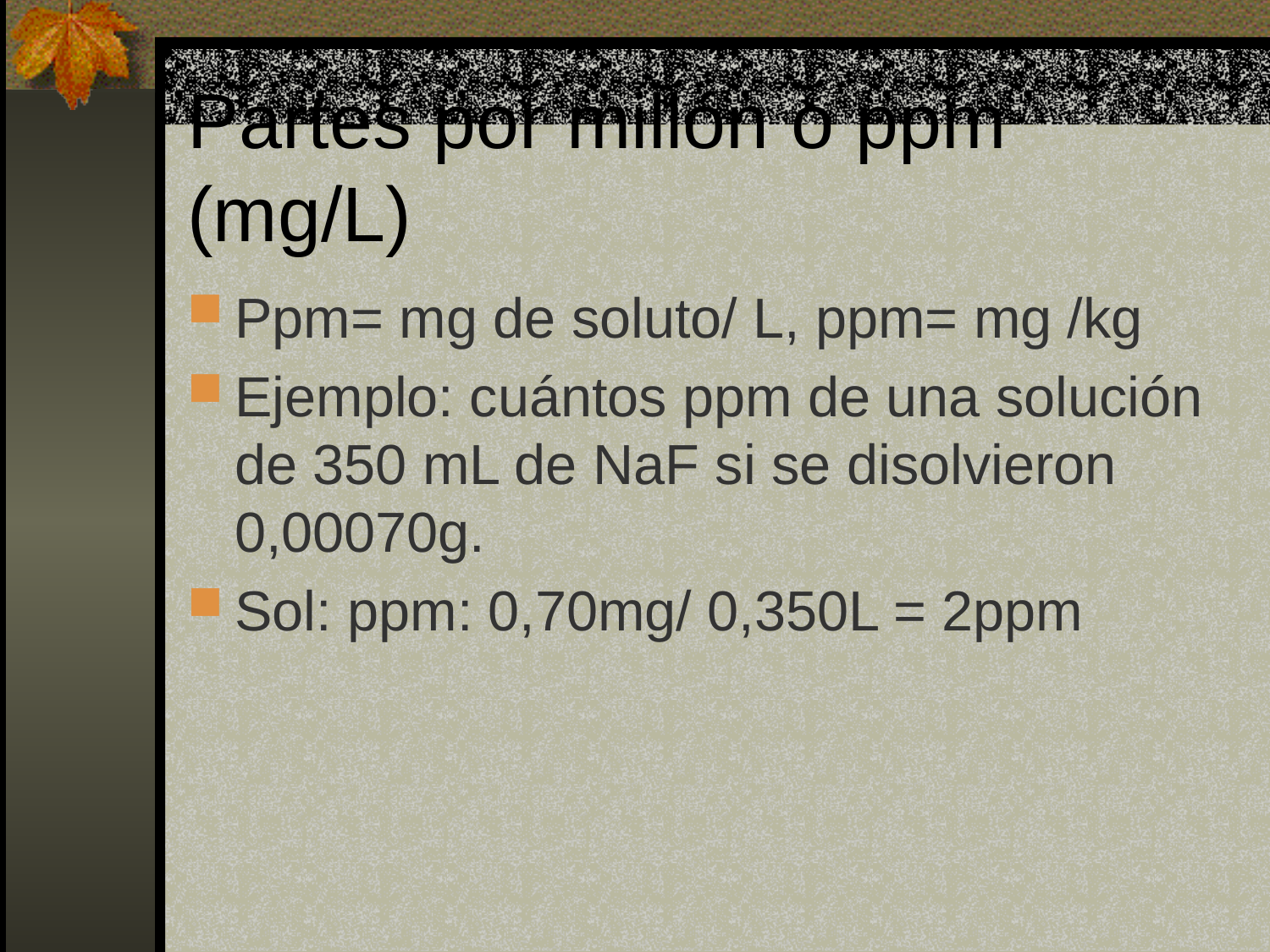

# Partes por millón o ppm (mg/L)
Ppm= mg de soluto/ L, ppm= mg /kg
Ejemplo: cuántos ppm de una solución de 350 mL de NaF si se disolvieron 0,00070g.
Sol: ppm: 0,70mg/ 0,350L = 2ppm